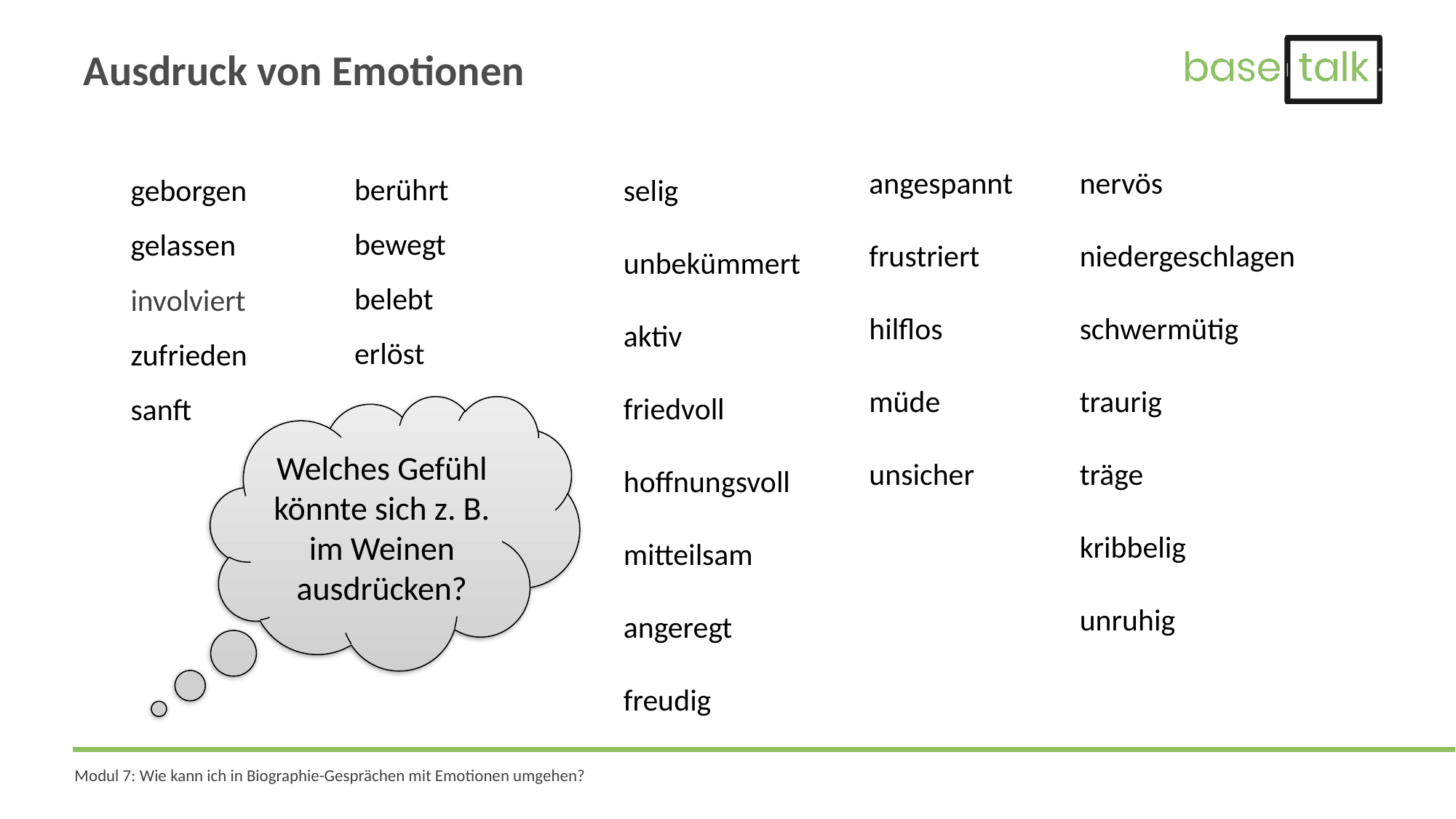

# Ausdruck von Emotionen
angespannt

frustriert

hilflos

müde

unsicher
nervös

niedergeschlagen

schwermütig

traurig

träge

kribbelig

unruhig
berührt
bewegt
belebt
erlöst
selig

unbekümmert

aktiv

friedvoll

hoffnungsvoll

mitteilsam

angeregt

freudig
geborgen
gelassen
involviert
zufrieden
sanft
Welches Gefühl könnte sich z. B. im Weinen ausdrücken?